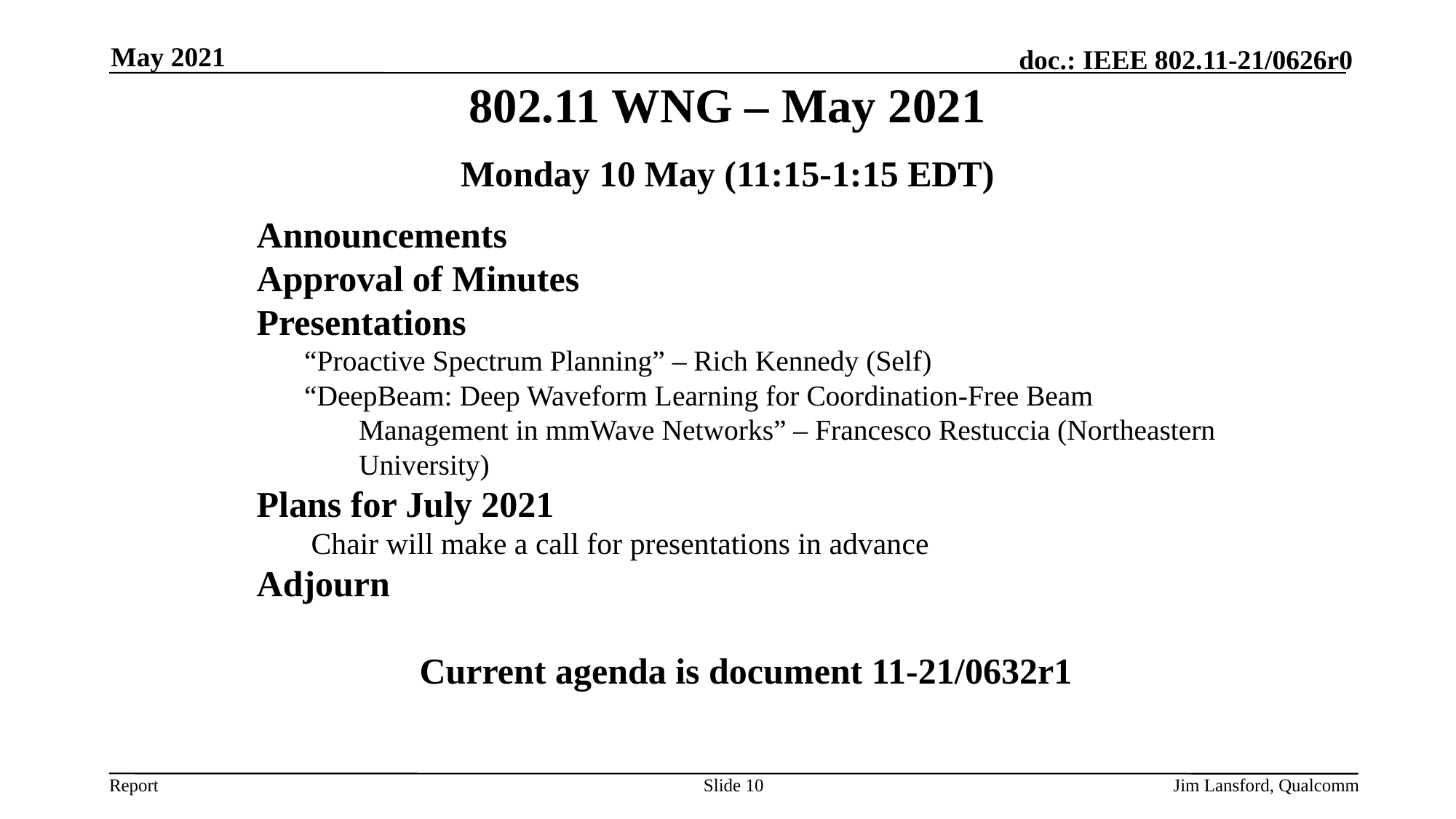

May 2021
# 802.11 WNG – May 2021
Monday 10 May (11:15-1:15 EDT)
Announcements
Approval of Minutes
Presentations
“Proactive Spectrum Planning” – Rich Kennedy (Self)
“DeepBeam: Deep Waveform Learning for Coordination-Free Beam Management in mmWave Networks” – Francesco Restuccia (Northeastern University)
Plans for July 2021
Chair will make a call for presentations in advance
Adjourn

Current agenda is document 11-21/0632r1
Slide 10
Jim Lansford, Qualcomm